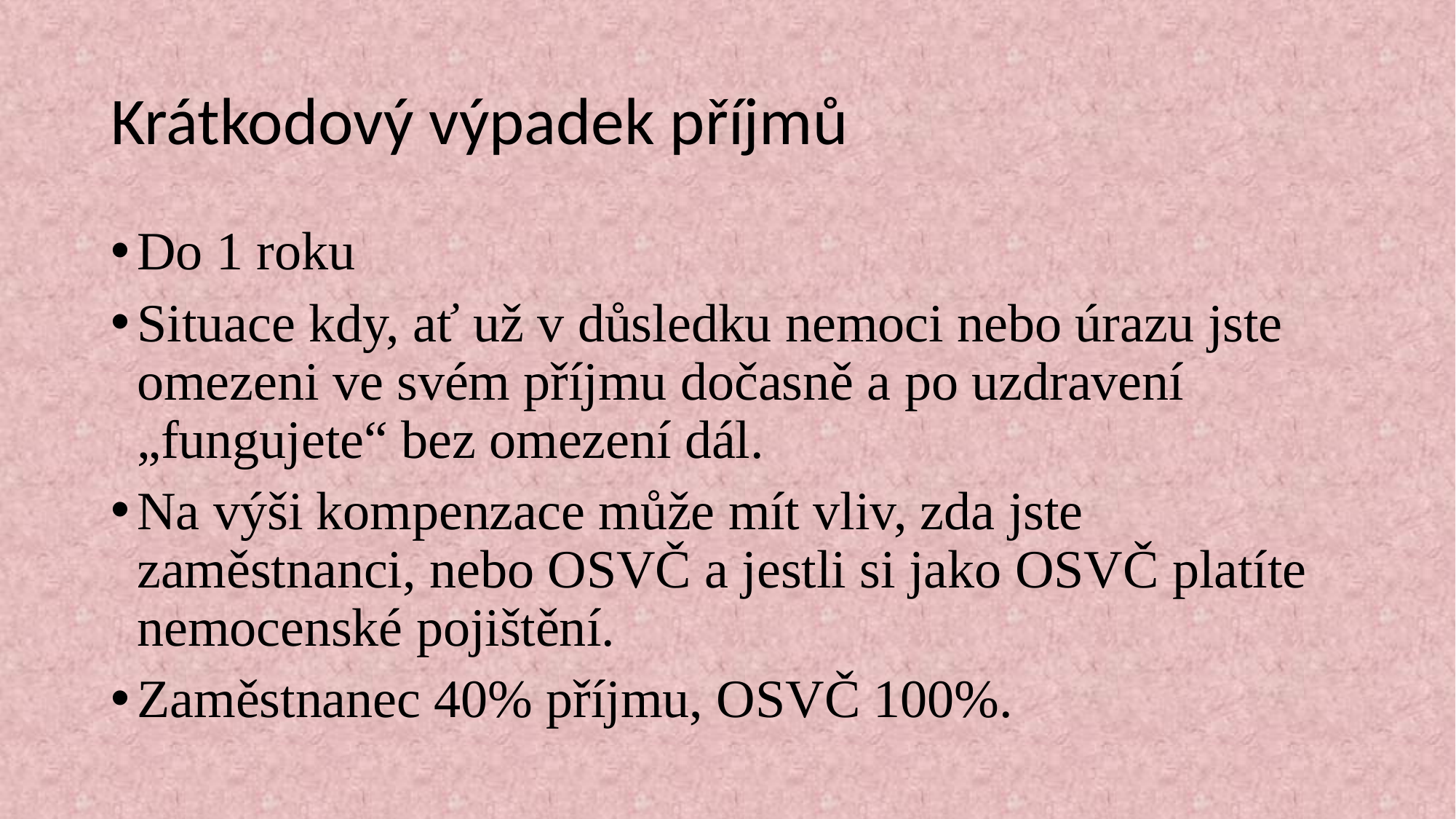

# Krátkodový výpadek příjmů
Do 1 roku
Situace kdy, ať už v důsledku nemoci nebo úrazu jste omezeni ve svém příjmu dočasně a po uzdravení „fungujete“ bez omezení dál.
Na výši kompenzace může mít vliv, zda jste zaměstnanci, nebo OSVČ a jestli si jako OSVČ platíte nemocenské pojištění.
Zaměstnanec 40% příjmu, OSVČ 100%.